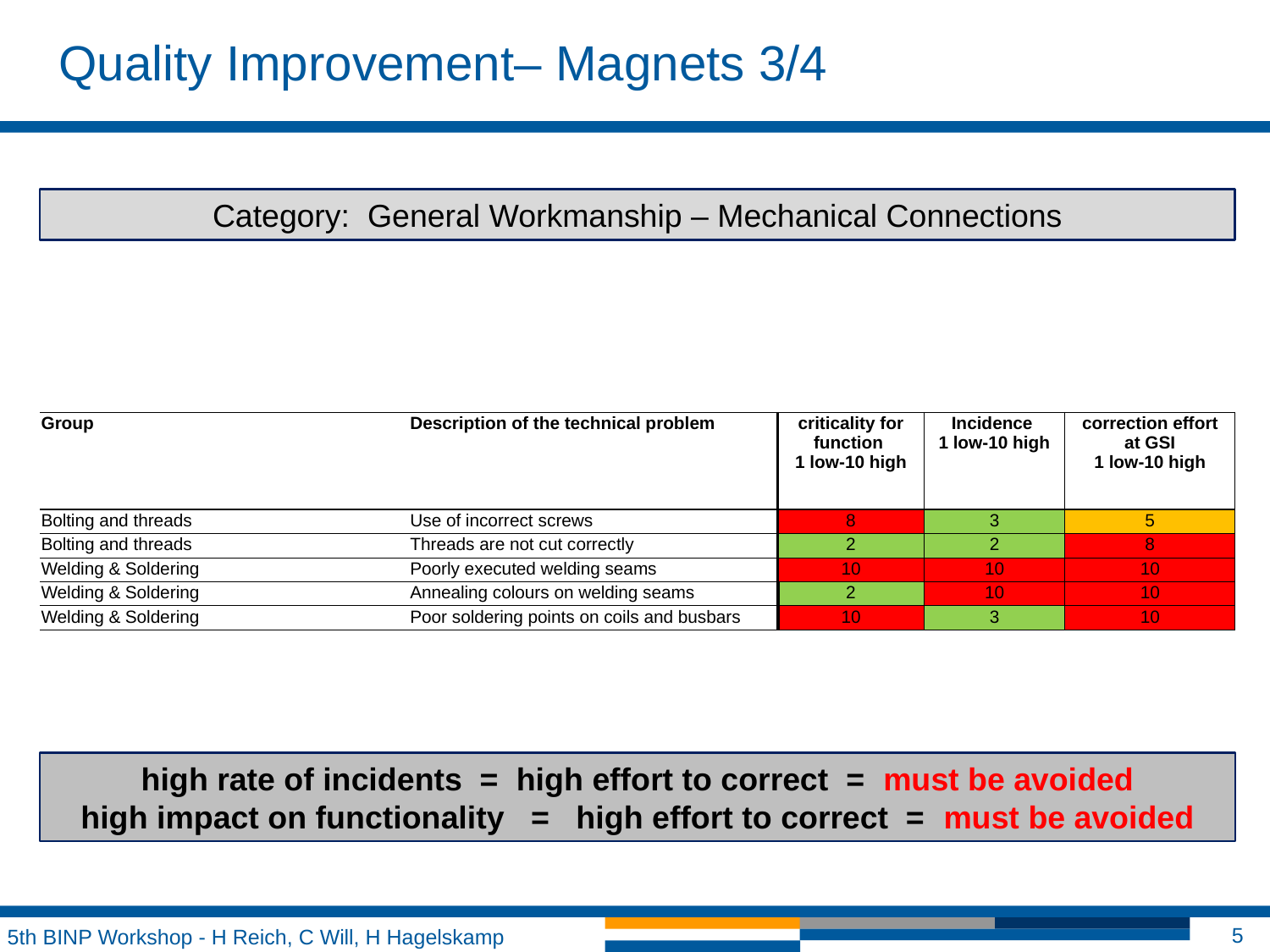

Quality Improvement– Magnets 3/4
Category:  General Workmanship – Mechanical Connections
| Group | Description of the technical problem | criticality for function 1 low-10 high | Incidence 1 low-10 high | correction effort at GSI 1 low-10 high |
| --- | --- | --- | --- | --- |
| Bolting and threads | Use of incorrect screws | 8 | 3 | 5 |
| Bolting and threads | Threads are not cut correctly | 2 | 2 | 8 |
| Welding & Soldering | Poorly executed welding seams | 10 | 10 | 10 |
| Welding & Soldering | Annealing colours on welding seams | 2 | 10 | 10 |
| Welding & Soldering | Poor soldering points on coils and busbars | 10 | 3 | 10 |
high rate of incidents  =  high effort to correct  =  must be avoided
high impact on functionality   =   high effort to correct  =  must be avoided
5th BINP Workshop - H Reich, C Will, H Hagelskamp
5